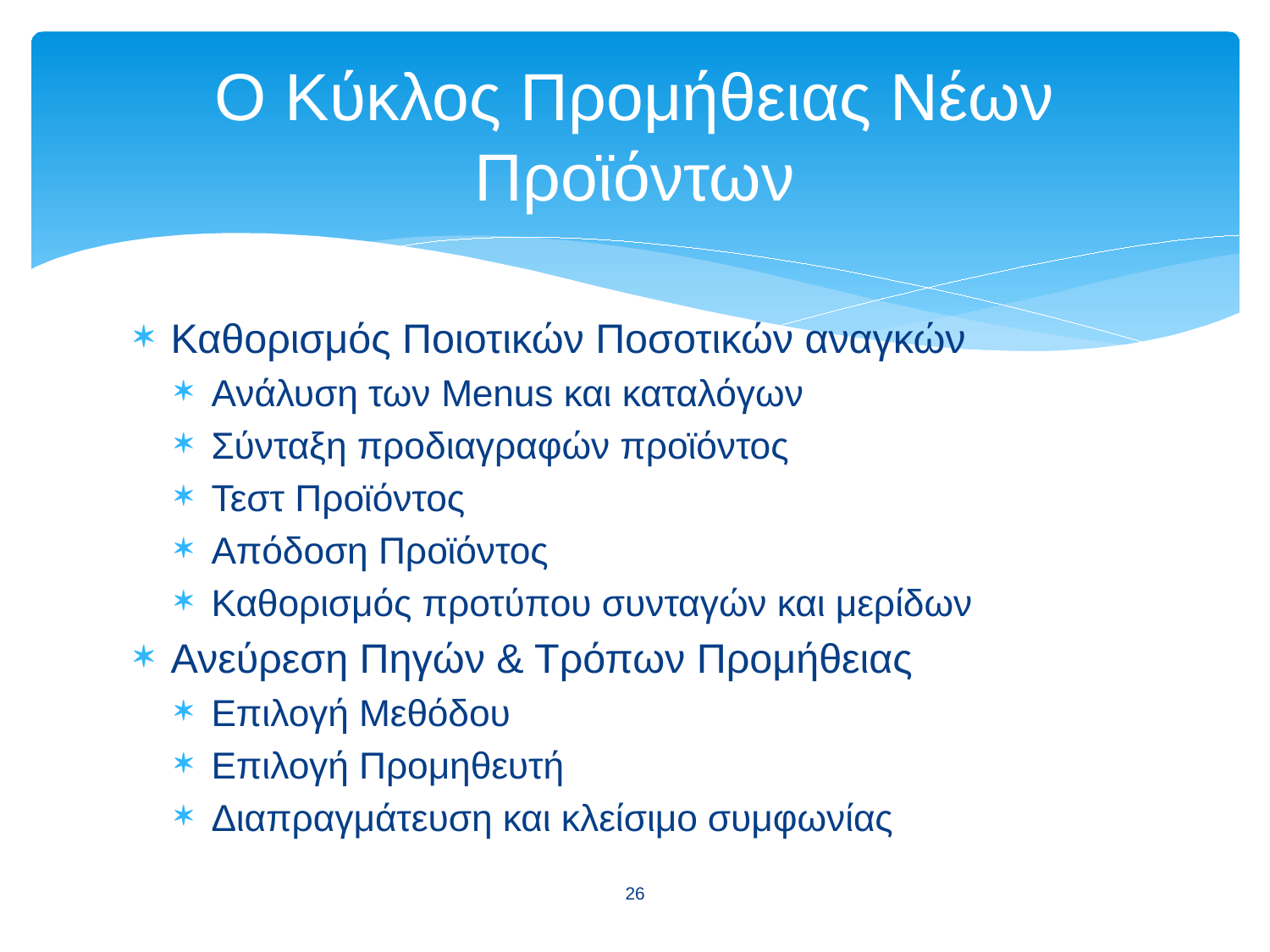

# Ο Κύκλος Προμήθειας Νέων Προϊόντων
Καθορισμός Ποιοτικών Ποσοτικών αναγκών
Ανάλυση των Menus και καταλόγων
Σύνταξη προδιαγραφών προϊόντος
Τεστ Προϊόντος
Απόδοση Προϊόντος
Καθορισμός προτύπου συνταγών και μερίδων
Ανεύρεση Πηγών & Τρόπων Προμήθειας
Επιλογή Μεθόδου
Επιλογή Προμηθευτή
Διαπραγμάτευση και κλείσιμο συμφωνίας
26